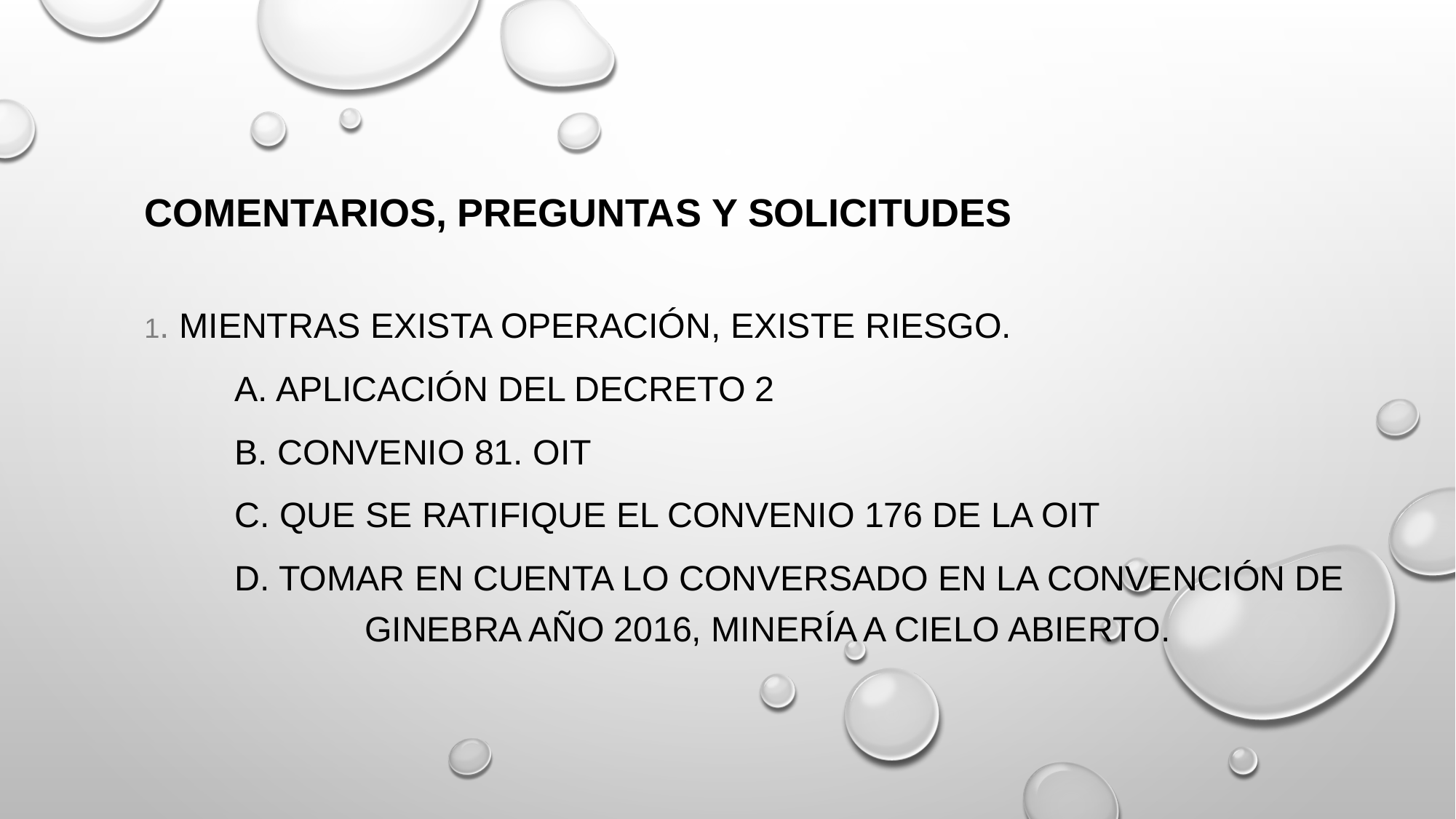

# Comentarios, preguntas y solicitudes
1. Mientras exista operación, existe riesgo.
	a. Aplicación del decreto 2
	b. Convenio 81. OIT
	c. Que se ratifique el convenio 176 de la OIT
	d. Tomar en cuenta lo conversado en la Convención de 	 	    Ginebra año 2016, minería a cielo abierto.